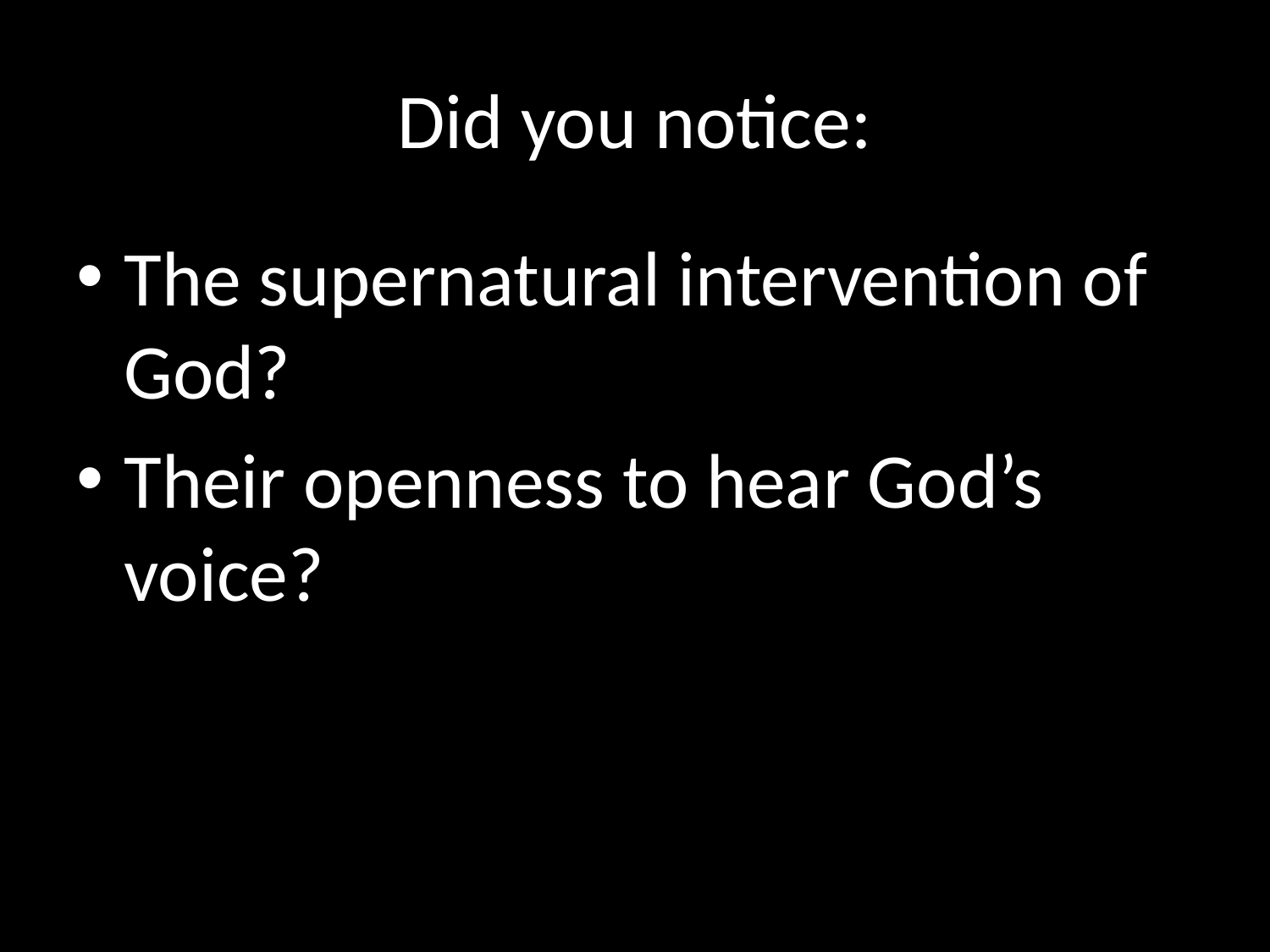

# Did you notice:
The supernatural intervention of God?
Their openness to hear God’s voice?